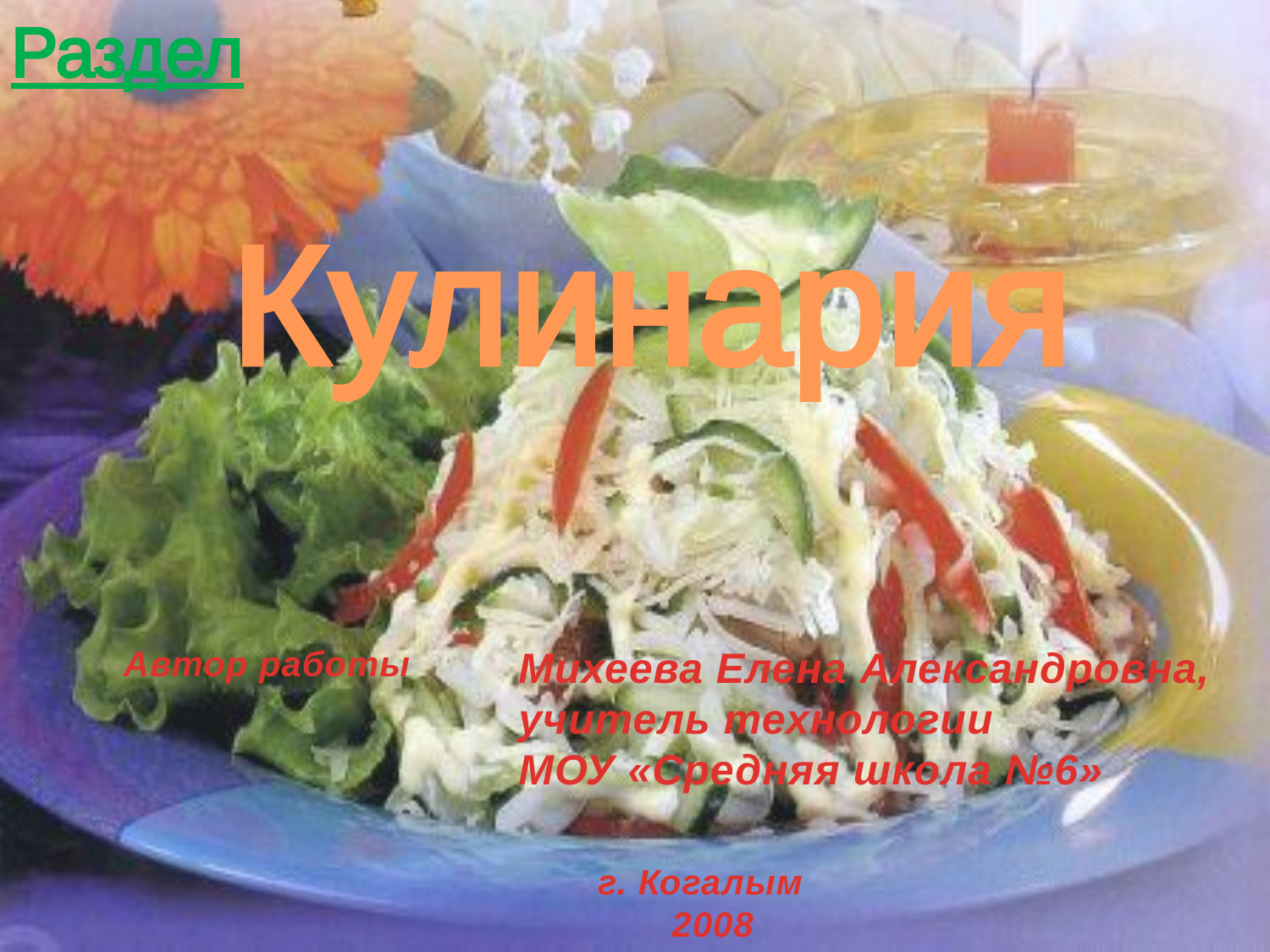

Раздел

         Кулинария
Автор работы
Михеева Елена Александровна,
учитель технологии
МОУ «Средняя школа №6»
г. Когалым
       2008